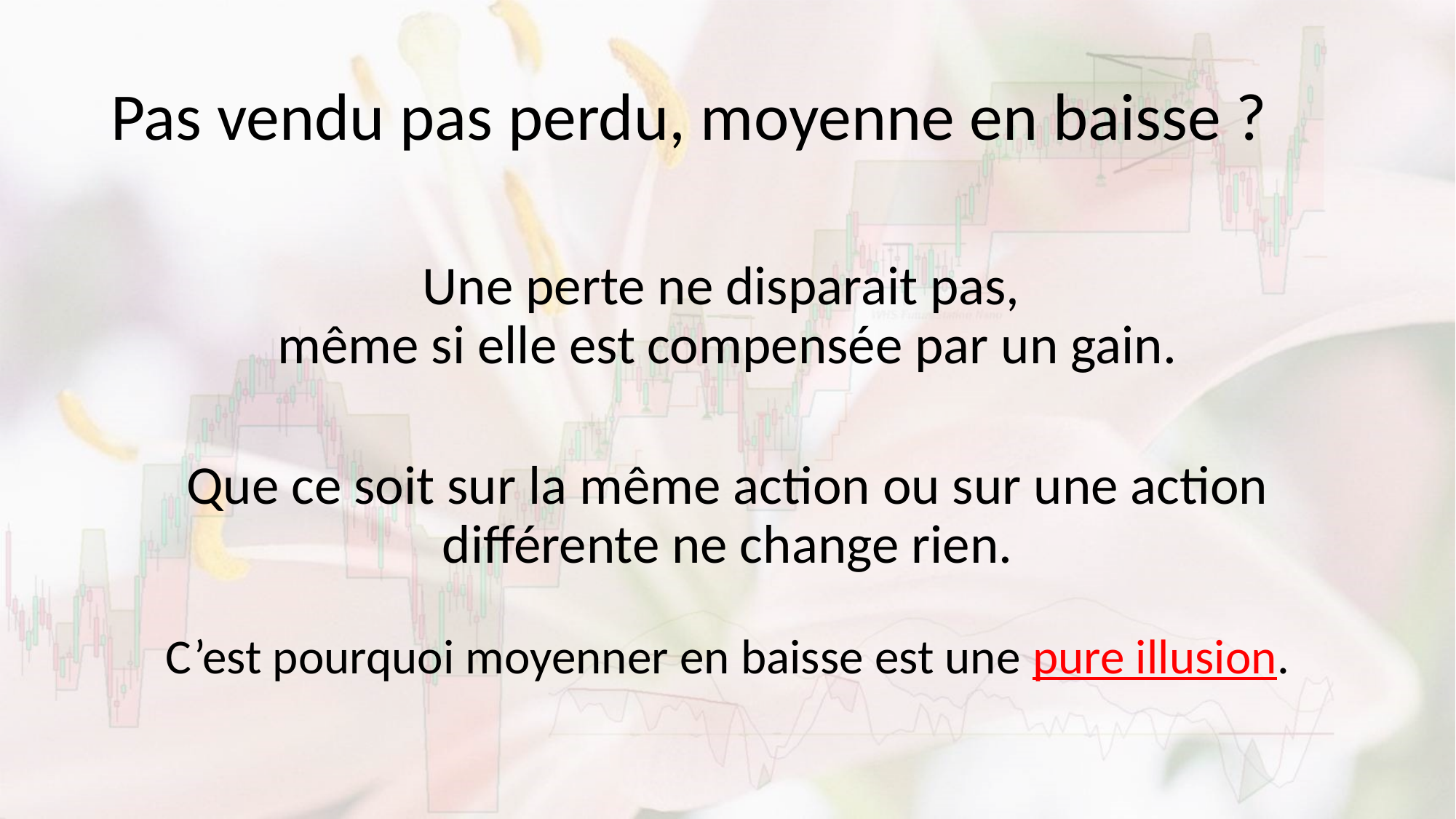

# Pas vendu pas perdu, moyenne en baisse ?
Une perte ne disparait pas,
même si elle est compensée par un gain.

Que ce soit sur la même action ou sur une action différente ne change rien.

C’est pourquoi moyenner en baisse est une pure illusion.